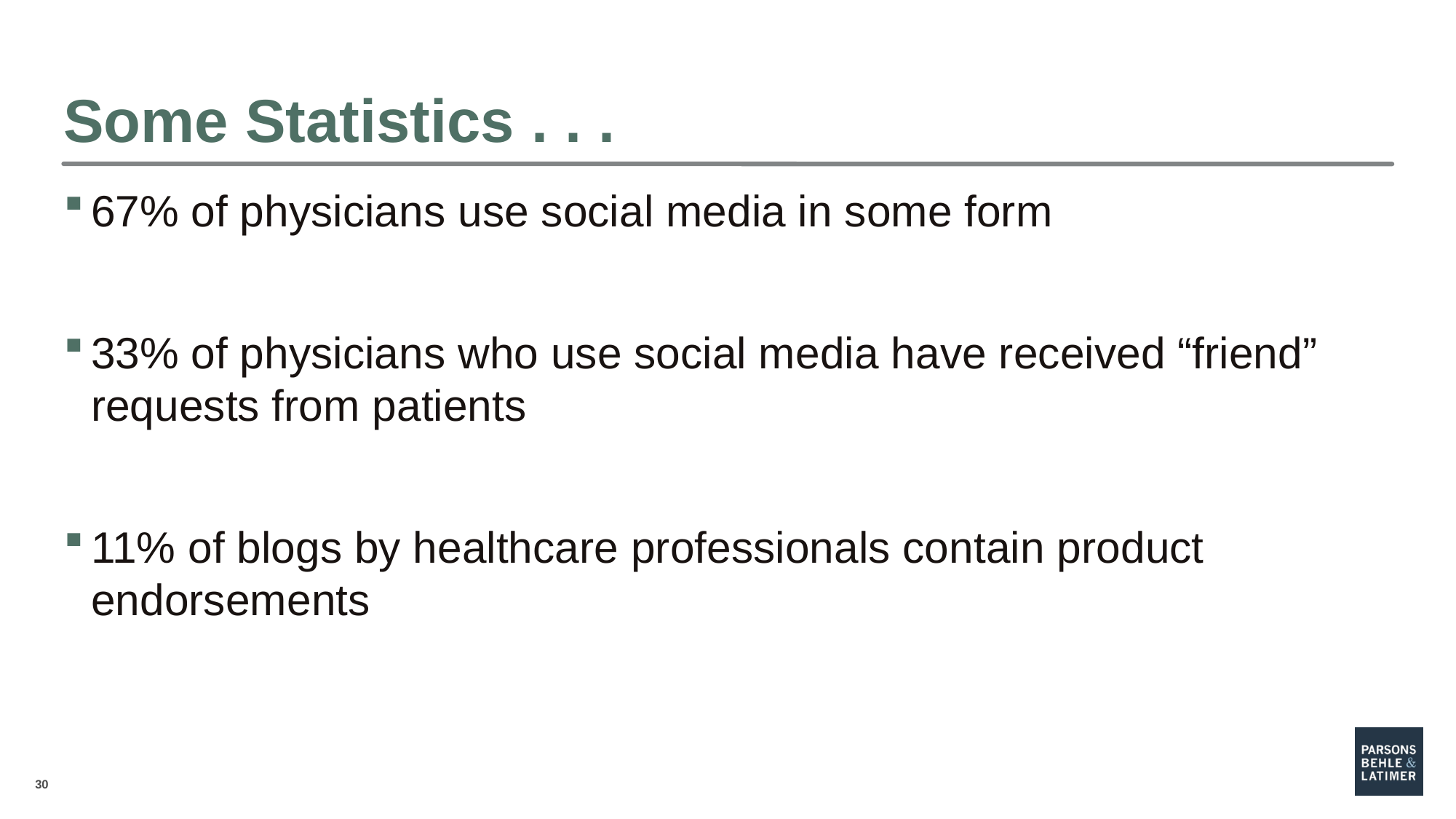

# Some Statistics . . .
67% of physicians use social media in some form

33% of physicians who use social media have received “friend” requests from patients

11% of blogs by healthcare professionals contain product endorsements